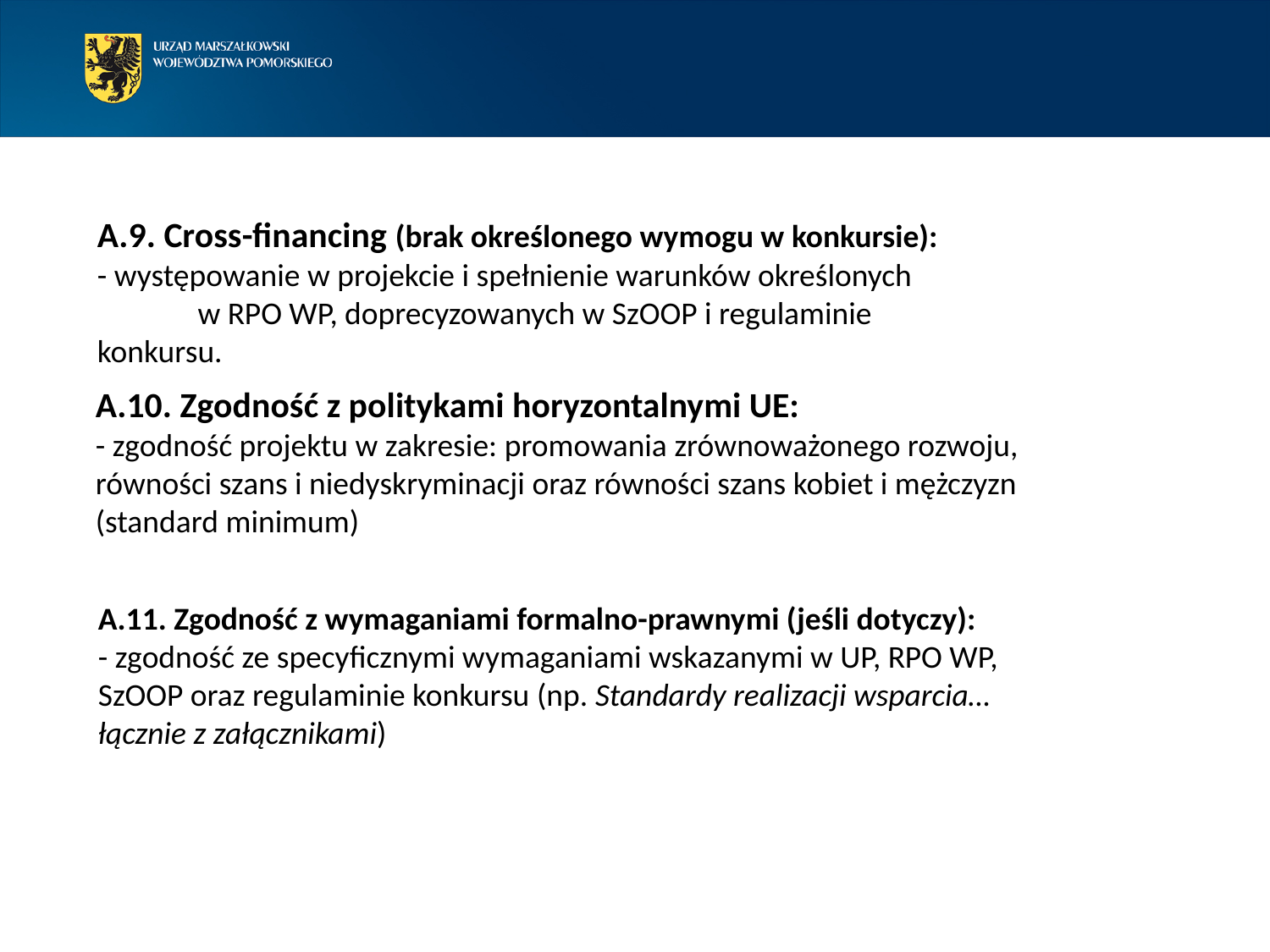

A.9. Cross-financing (brak określonego wymogu w konkursie):
- występowanie w projekcie i spełnienie warunków określonych                  w RPO WP, doprecyzowanych w SzOOP i regulaminie konkursu.

A.10. Zgodność z politykami horyzontalnymi UE:
- zgodność projektu w zakresie: promowania zrównoważonego rozwoju, równości szans i niedyskryminacji oraz równości szans kobiet i mężczyzn (standard minimum)
A.11. Zgodność z wymaganiami formalno-prawnymi (jeśli dotyczy):
- zgodność ze specyficznymi wymaganiami wskazanymi w UP, RPO WP, SzOOP oraz regulaminie konkursu (np. Standardy realizacji wsparcia… łącznie z załącznikami)